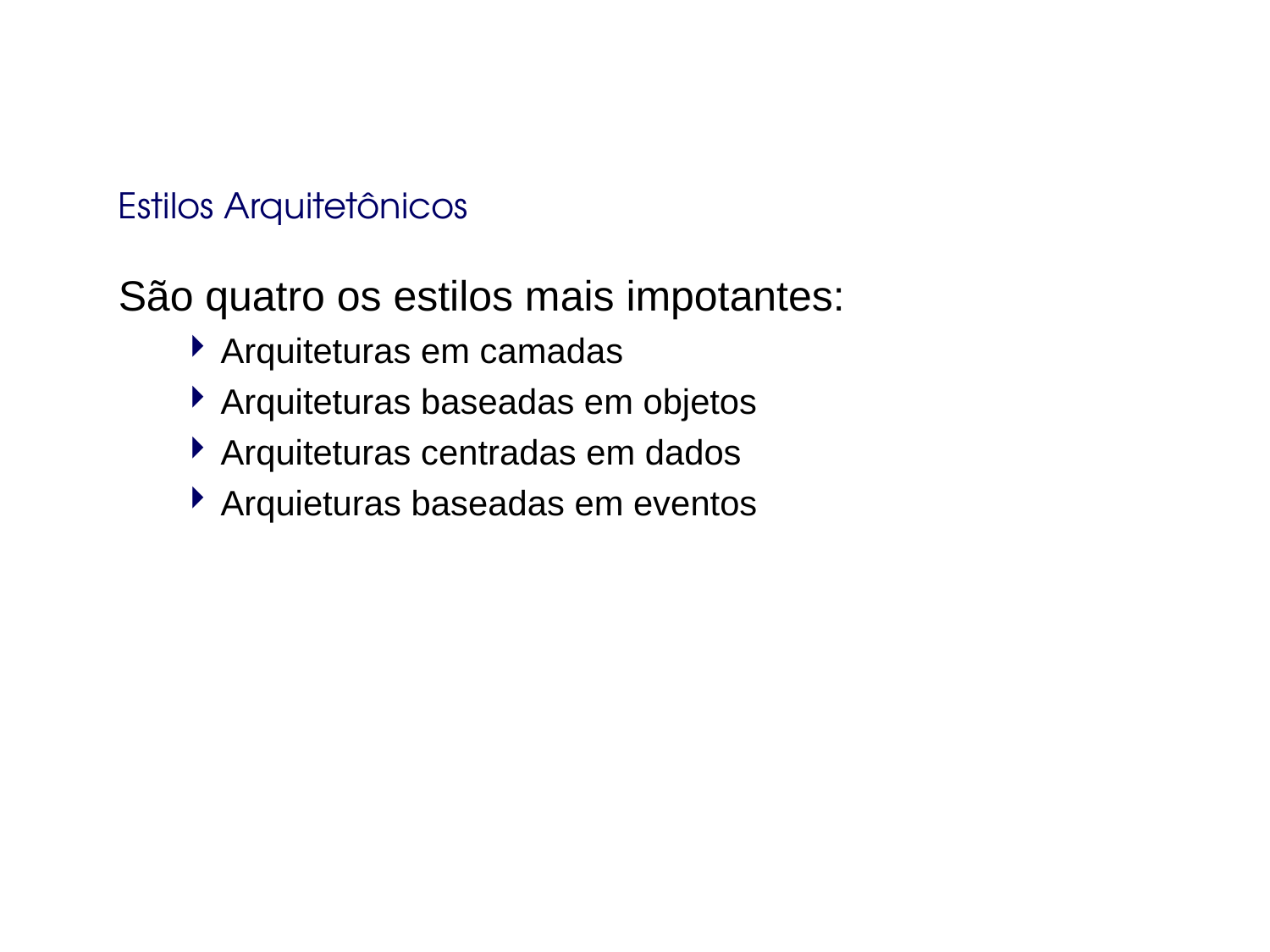

# Estilos Arquitetônicos
São quatro os estilos mais impotantes:
Arquiteturas em camadas
Arquiteturas baseadas em objetos
Arquiteturas centradas em dados
Arquieturas baseadas em eventos